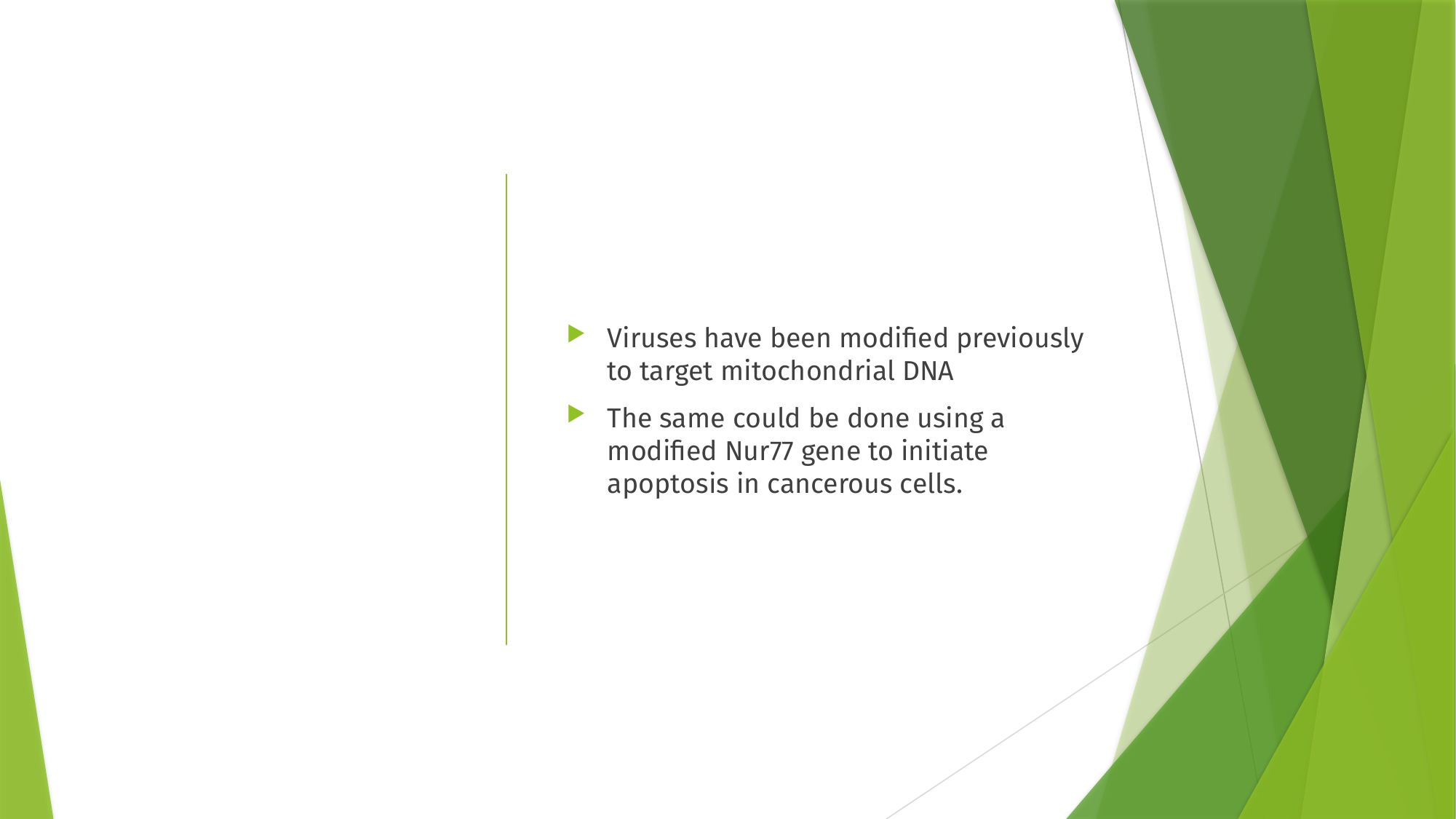

Viruses have been modified previously to target mitochondrial DNA
The same could be done using a modified Nur77 gene to initiate apoptosis in cancerous cells.